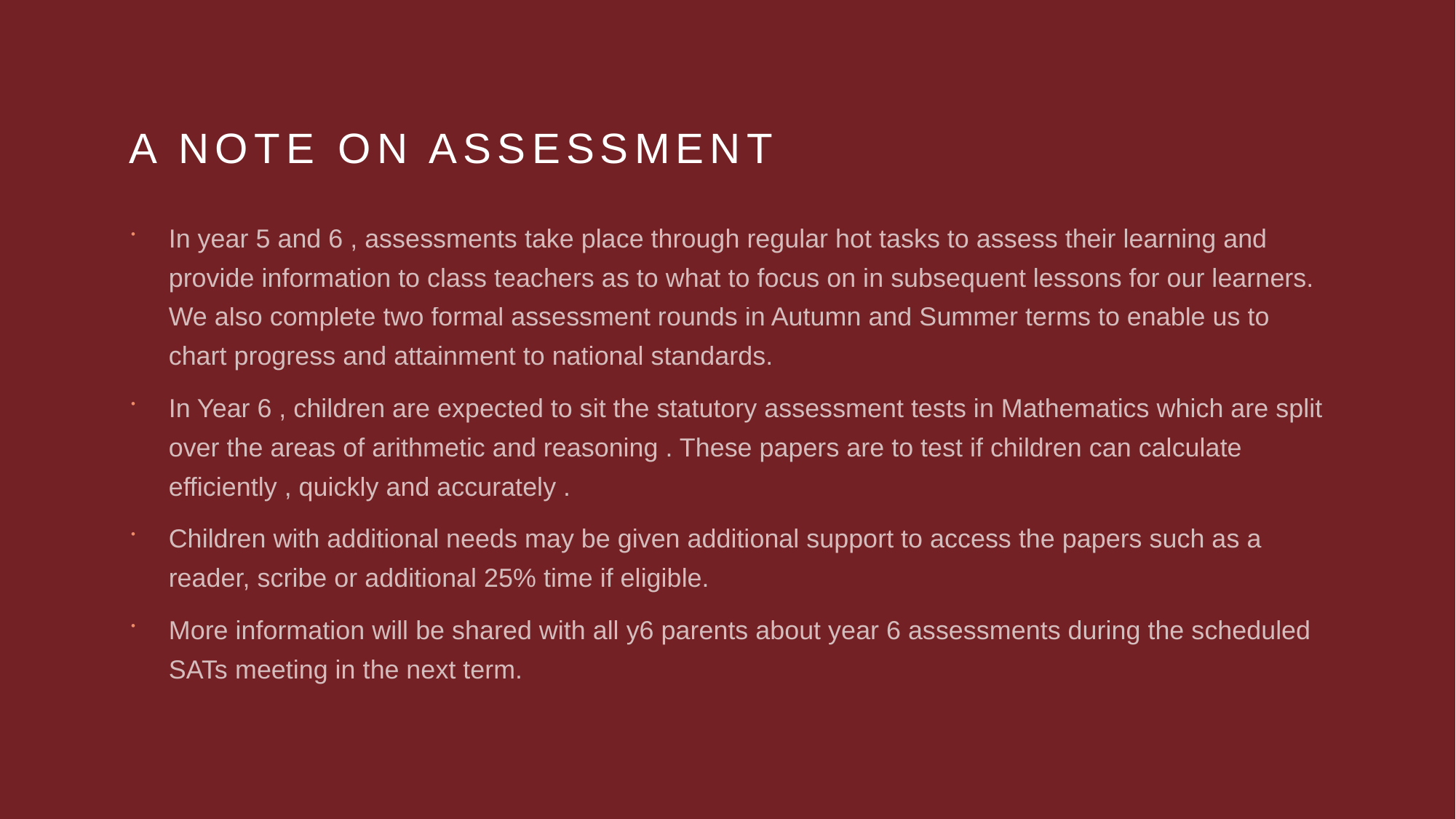

# A note on assessment
In year 5 and 6 , assessments take place through regular hot tasks to assess their learning and provide information to class teachers as to what to focus on in subsequent lessons for our learners.  We also complete two formal assessment rounds in Autumn and Summer terms to enable us to chart progress and attainment to national standards.
In Year 6 , children are expected to sit the statutory assessment tests in Mathematics which are split over the areas of arithmetic and reasoning . These papers are to test if children can calculate efficiently , quickly and accurately .
Children with additional needs may be given additional support to access the papers such as a reader, scribe or additional 25% time if eligible.
More information will be shared with all y6 parents about year 6 assessments during the scheduled SATs meeting in the next term.